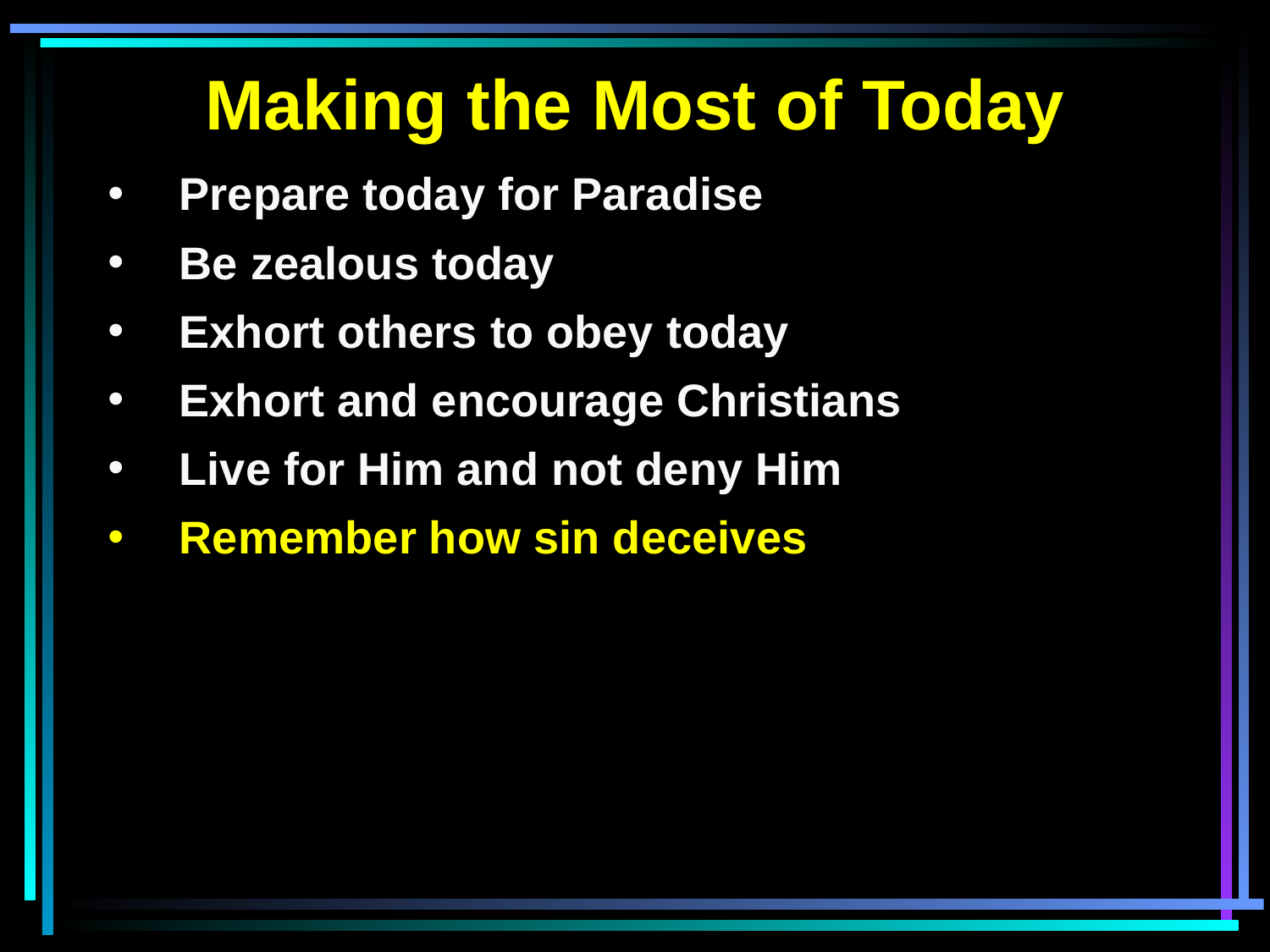

Making the Most of Today
Prepare today for Paradise
Be zealous today
Exhort others to obey today
Exhort and encourage Christians
Live for Him and not deny Him
Remember how sin deceives